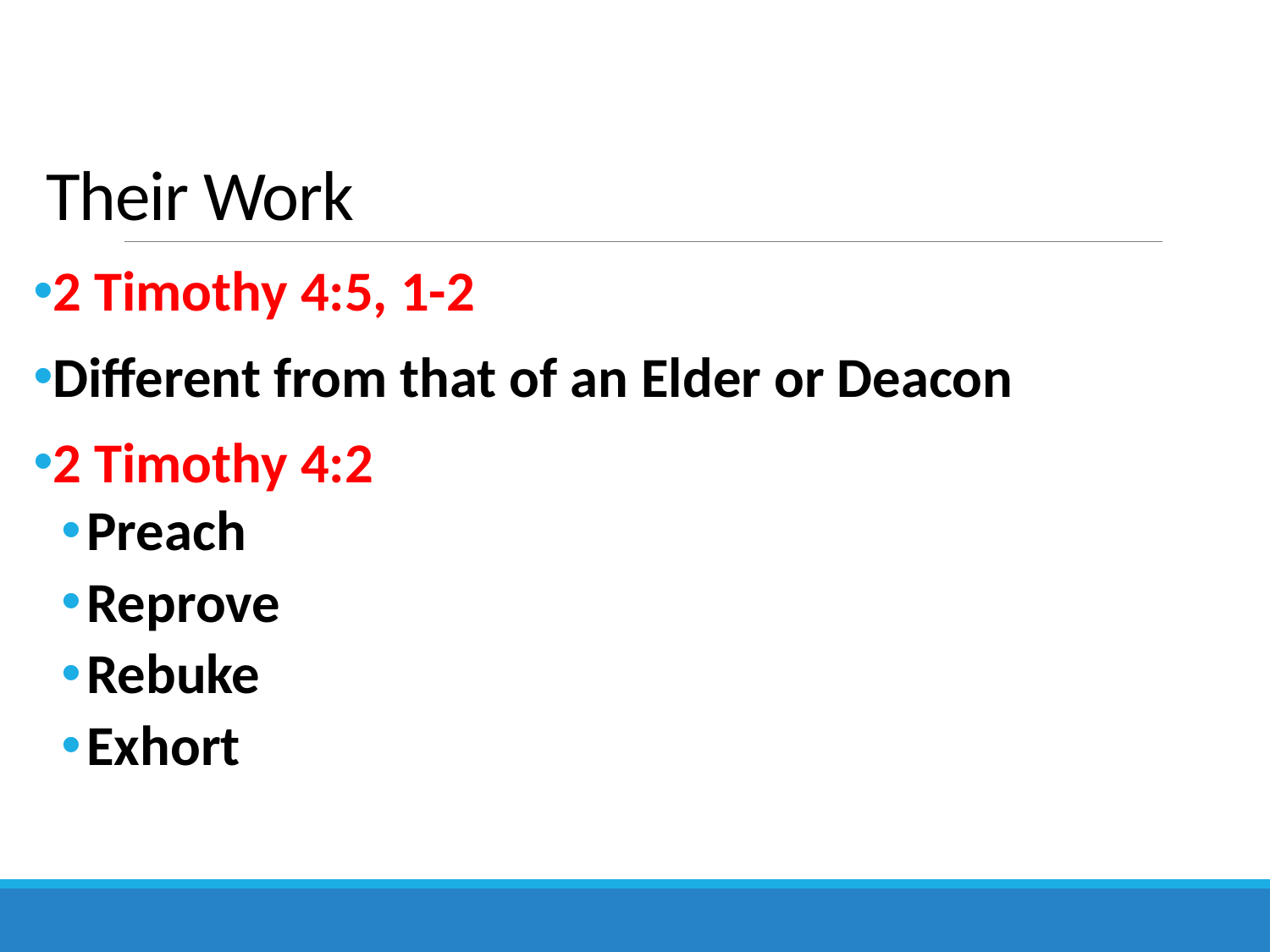

# Their Work
2 Timothy 4:5, 1-2
Different from that of an Elder or Deacon
2 Timothy 4:2
Preach
Reprove
Rebuke
Exhort